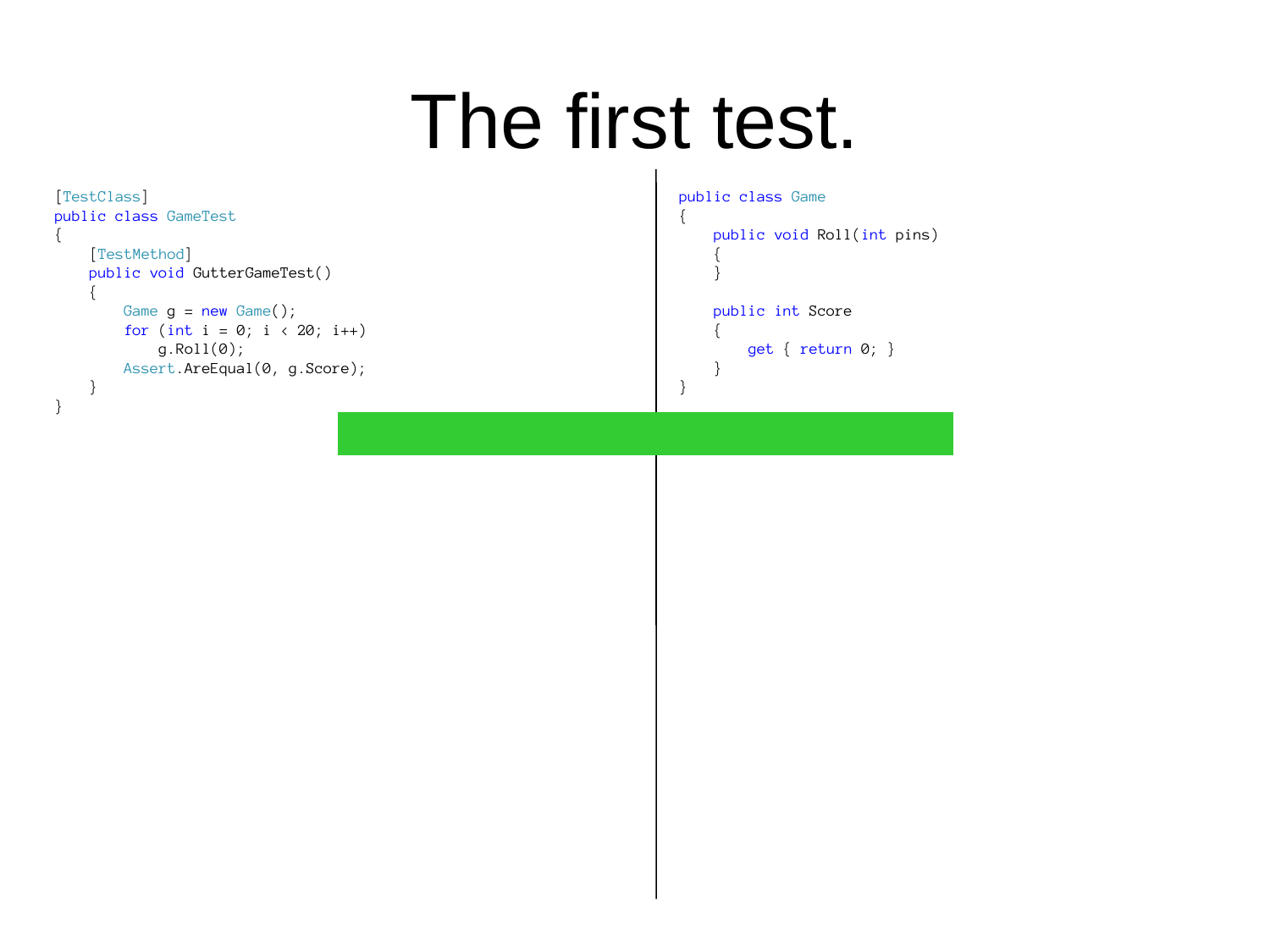

# The first test.

[TestClass]
public class GameTest
{
    [TestMethod]
    public void GutterGameTest()
    {
        Game g = new Game();
        for (int i = 0; i < 20; i++)
            g.Roll(0);
        Assert.AreEqual(0, g.Score);
    }
}
public class Game
{
    public void Roll(int pins)
    {
    }

    public int Score
    {
        get { return 0; }
    }
}